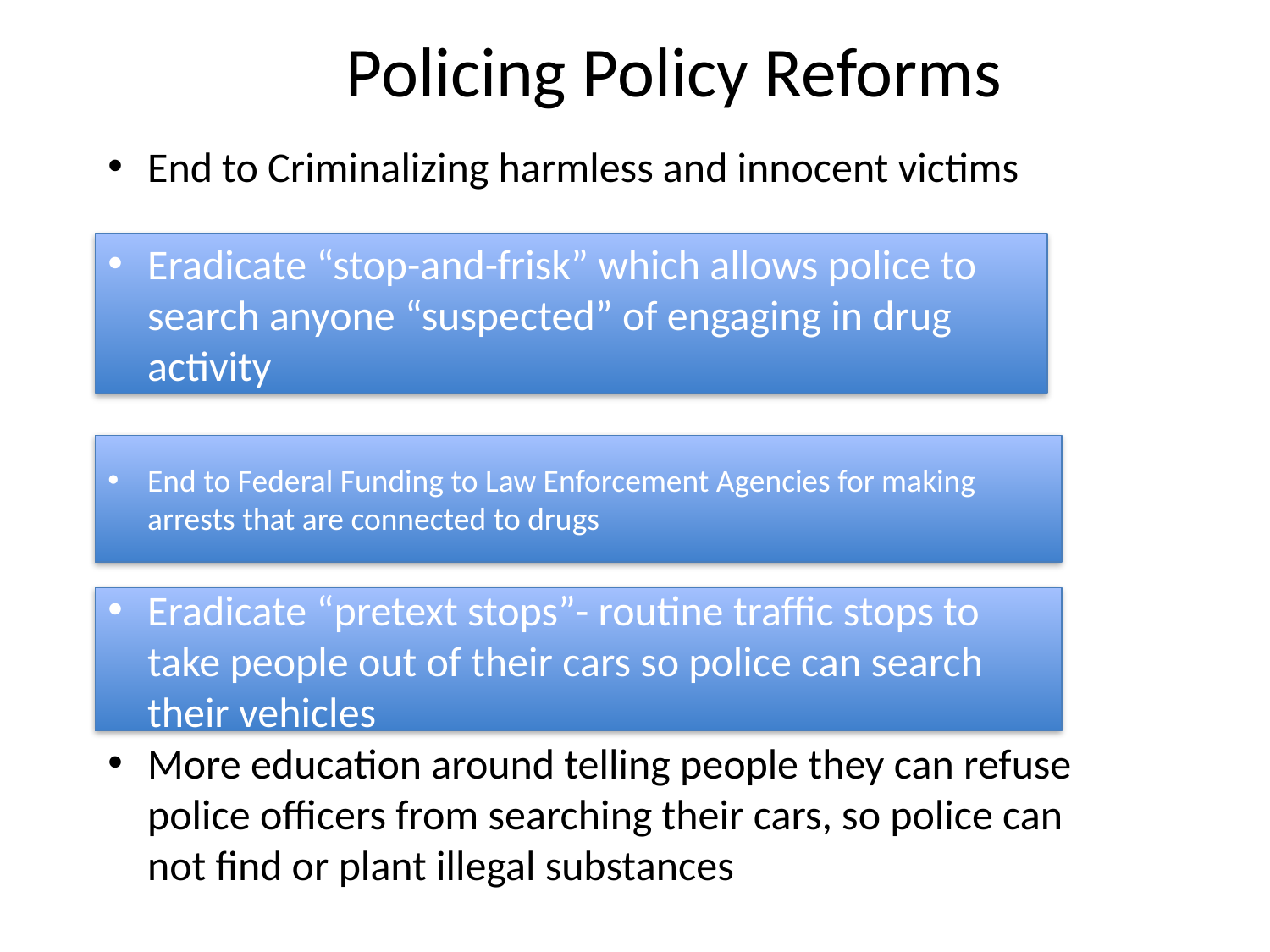

Policing Policy Reforms
End to Criminalizing harmless and innocent victims

More education around telling people they can refuse police officers from searching their cars, so police can not find or plant illegal substances
Eradicate “stop-and-frisk” which allows police to search anyone “suspected” of engaging in drug activity
End to Federal Funding to Law Enforcement Agencies for making arrests that are connected to drugs
Eradicate “pretext stops”- routine traffic stops to take people out of their cars so police can search their vehicles